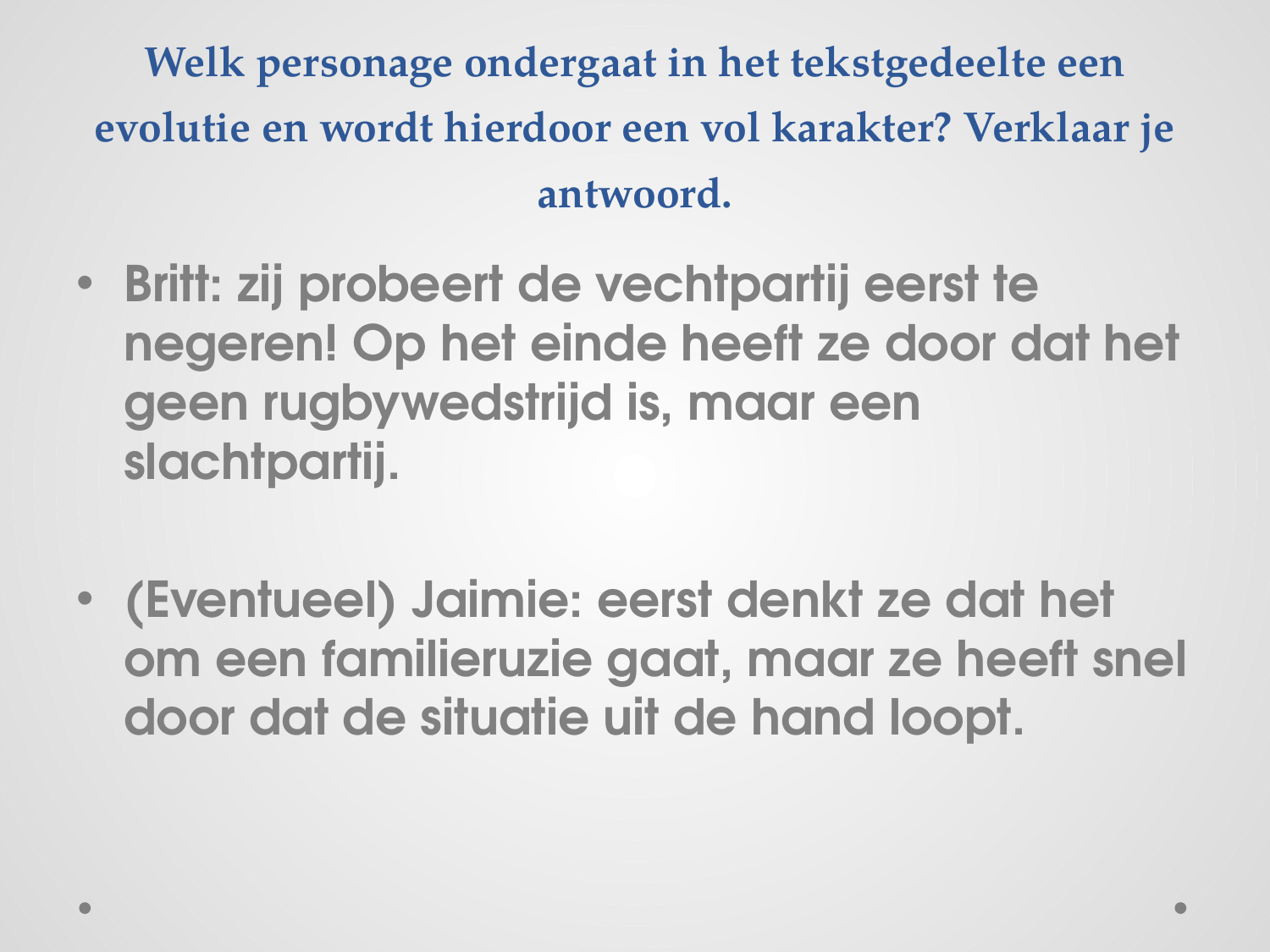

# Welk personage ondergaat in het tekstgedeelte een evolutie en wordt hierdoor een vol karakter? Verklaar je antwoord.
Britt: zij probeert de vechtpartij eerst te negeren! Op het einde heeft ze door dat het geen rugbywedstrijd is, maar een slachtpartij.

(Eventueel) Jaimie: eerst denkt ze dat het om een familieruzie gaat, maar ze heeft snel door dat de situatie uit de hand loopt.